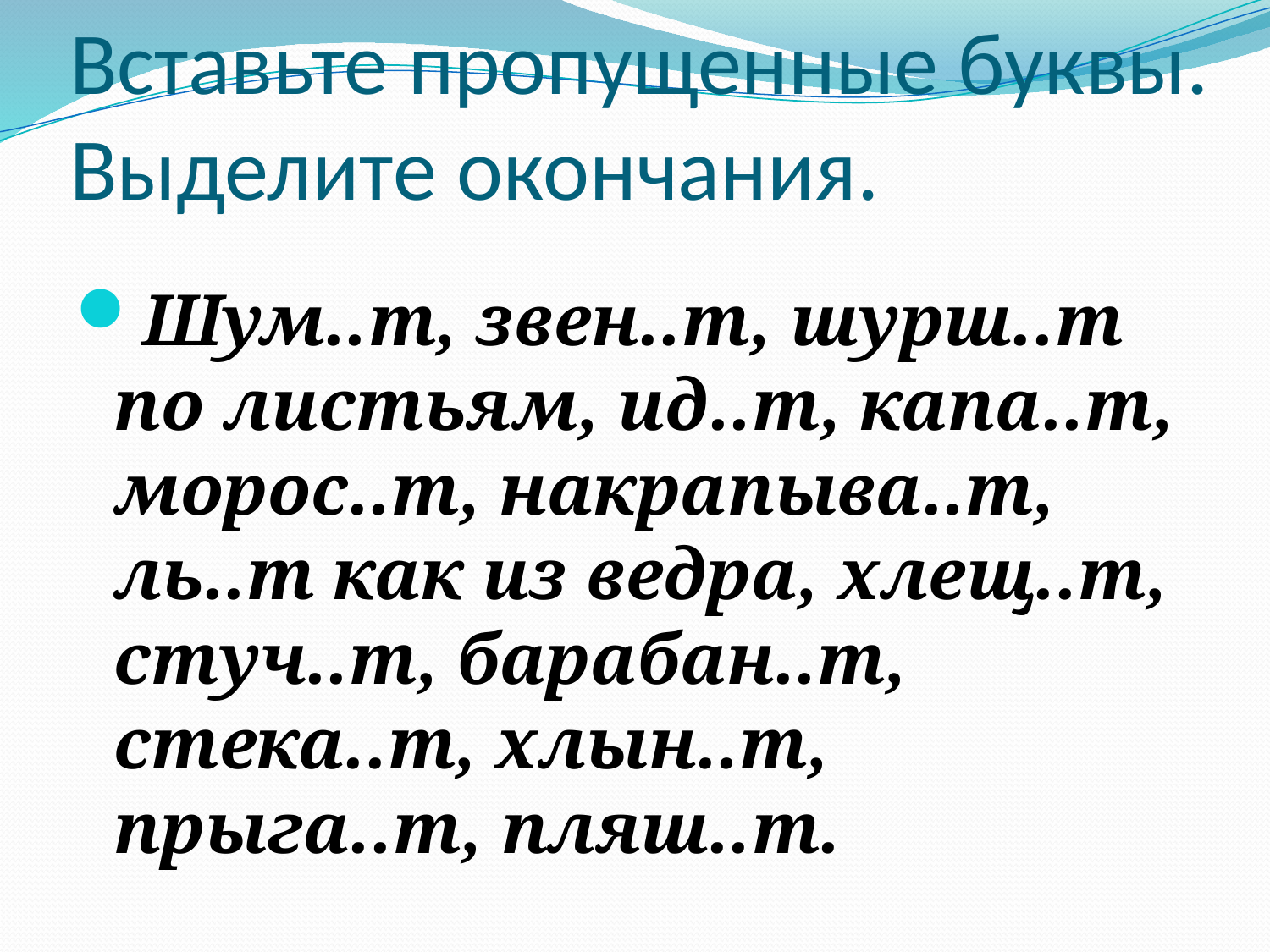

# Вставьте пропущенные буквы. Выделите окончания.
Шум..т, звен..т, шурш..т по листьям, ид..т, капа..т, морос..т, накрапыва..т, ль..т как из ведра, хлещ..т, стуч..т, барабан..т, стека..т, хлын..т, прыга..т, пляш..т.